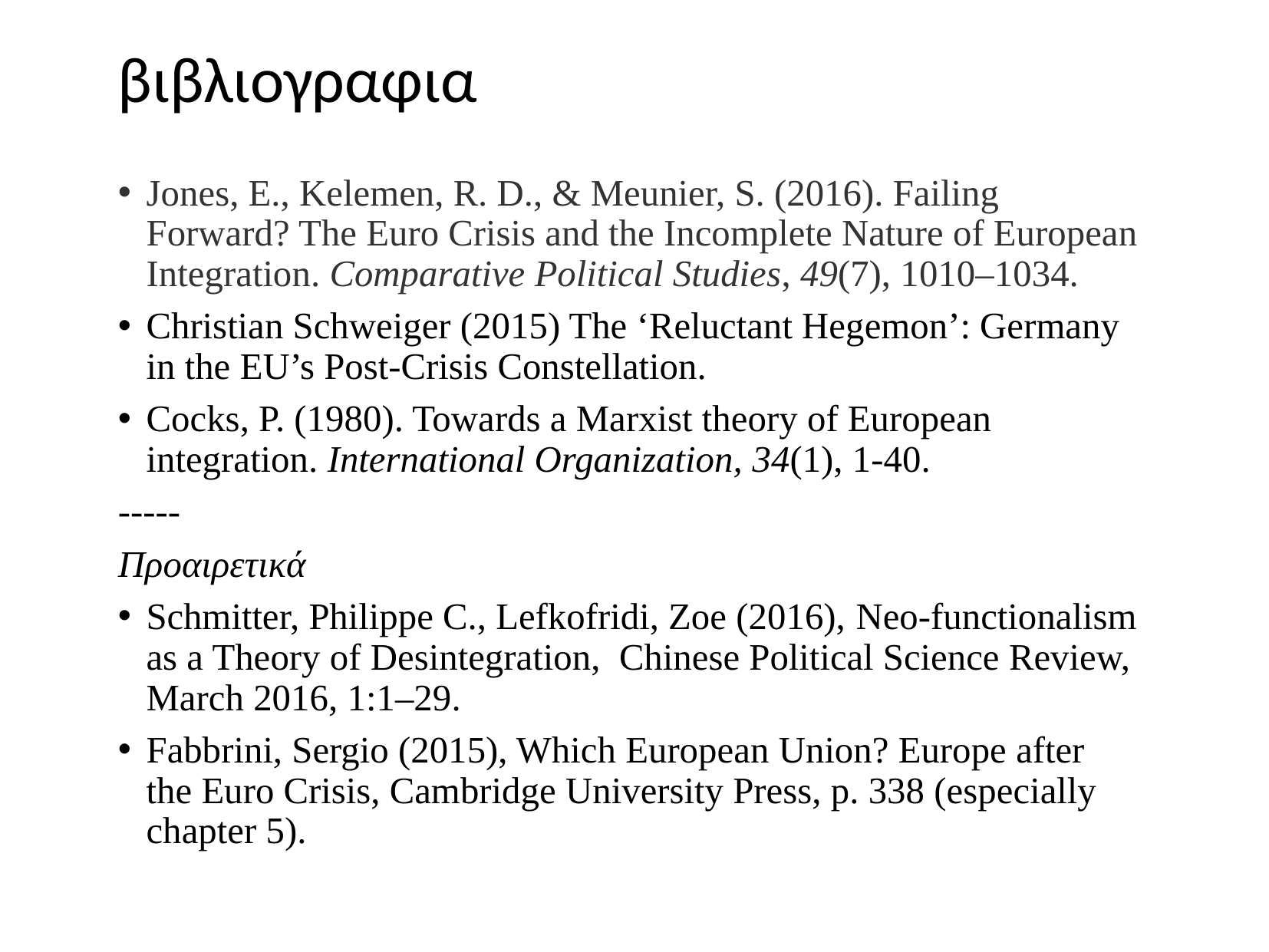

# βιβλιογραφια
Jones, E., Kelemen, R. D., & Meunier, S. (2016). Failing Forward? The Euro Crisis and the Incomplete Nature of European Integration. Comparative Political Studies, 49(7), 1010–1034.
Christian Schweiger (2015) The ‘Reluctant Hegemon’: Germany in the EU’s Post-Crisis Constellation.
Cocks, P. (1980). Towards a Marxist theory of European integration. International Organization, 34(1), 1-40.
-----
Προαιρετικά
Schmitter, Philippe C., Lefkofridi, Zoe (2016), Νeo-functionalism as a Theory of Desintegration,  Chinese Political Science Review, March 2016, 1:1–29.
Fabbrini, Sergio (2015), Which European Union? Europe after the Euro Crisis, Cambridge University Press, p. 338 (especially chapter 5).